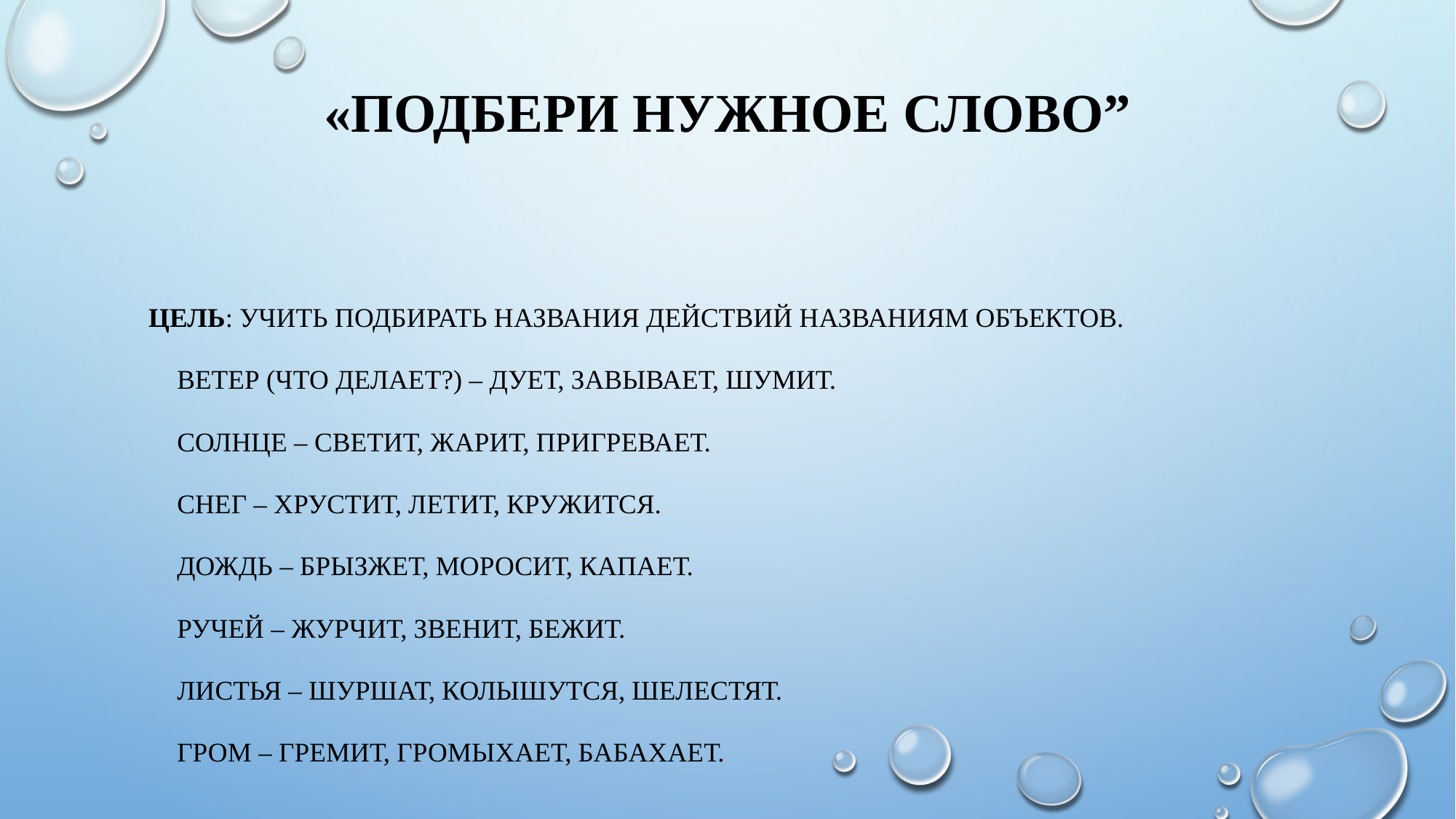

# «Подбери нужное слово”

Цель: учить подбирать названия действий названиям объектов.
Ветер (что делает?) – дует, завывает, шумит.
Солнце – светит, жарит, пригревает.
Снег – хрустит, летит, кружится.
Дождь – брызжет, моросит, капает.
Ручей – журчит, звенит, бежит.
Листья – шуршат, колышутся, шелестят.
Гром – гремит, громыхает, бабахает.